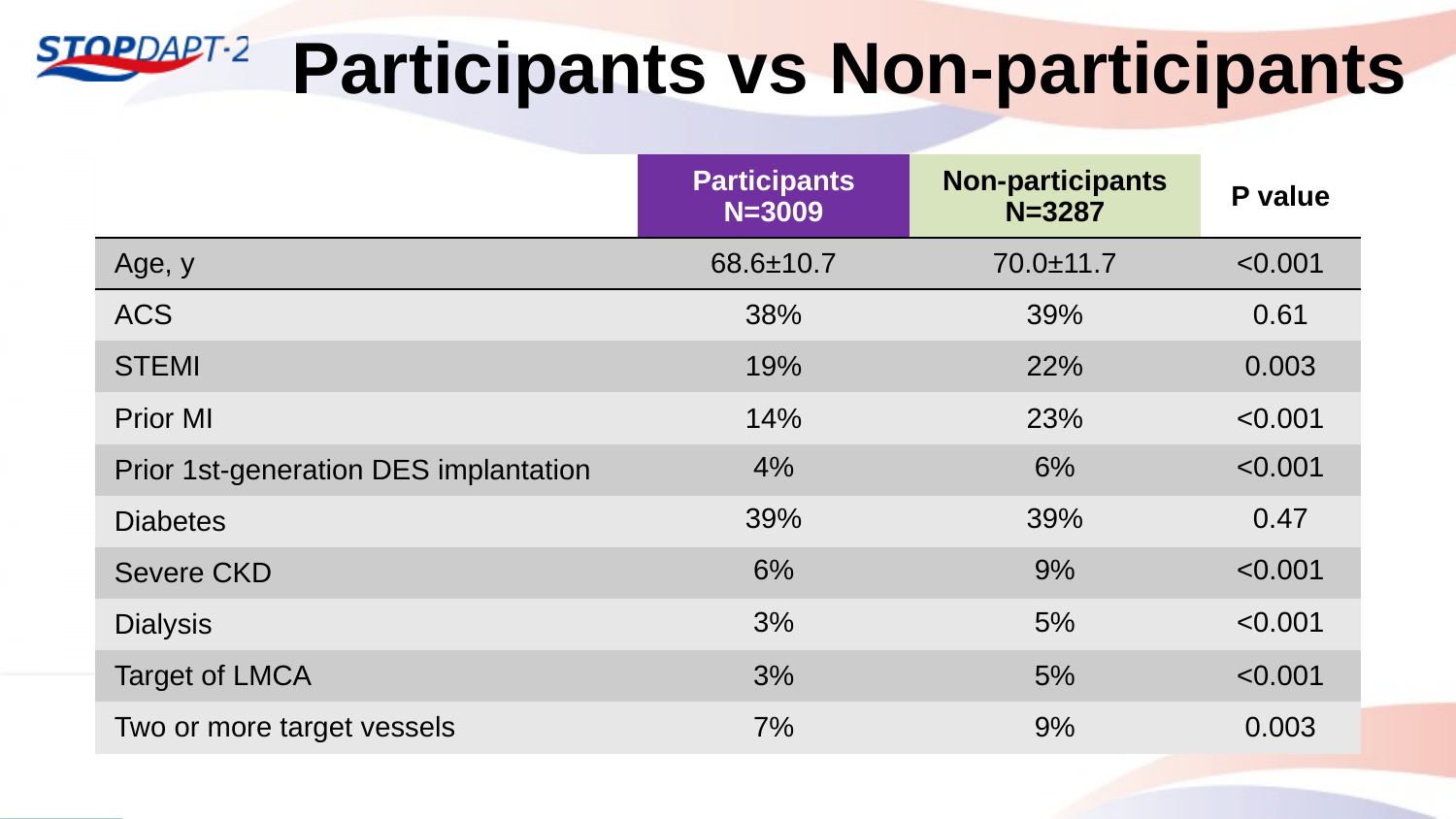

# Participants vs Non-participants
|  | Participants N=3009 | Non-participants N=3287 | P value |
| --- | --- | --- | --- |
| Age, y | 68.6±10.7 | 70.0±11.7 | <0.001 |
| ACS | 38% | 39% | 0.61 |
| STEMI | 19% | 22% | 0.003 |
| Prior MI | 14% | 23% | <0.001 |
| Prior 1st-generation DES implantation | 4% | 6% | <0.001 |
| Diabetes | 39% | 39% | 0.47 |
| Severe CKD | 6% | 9% | <0.001 |
| Dialysis | 3% | 5% | <0.001 |
| Target of LMCA | 3% | 5% | <0.001 |
| Two or more target vessels | 7% | 9% | 0.003 |